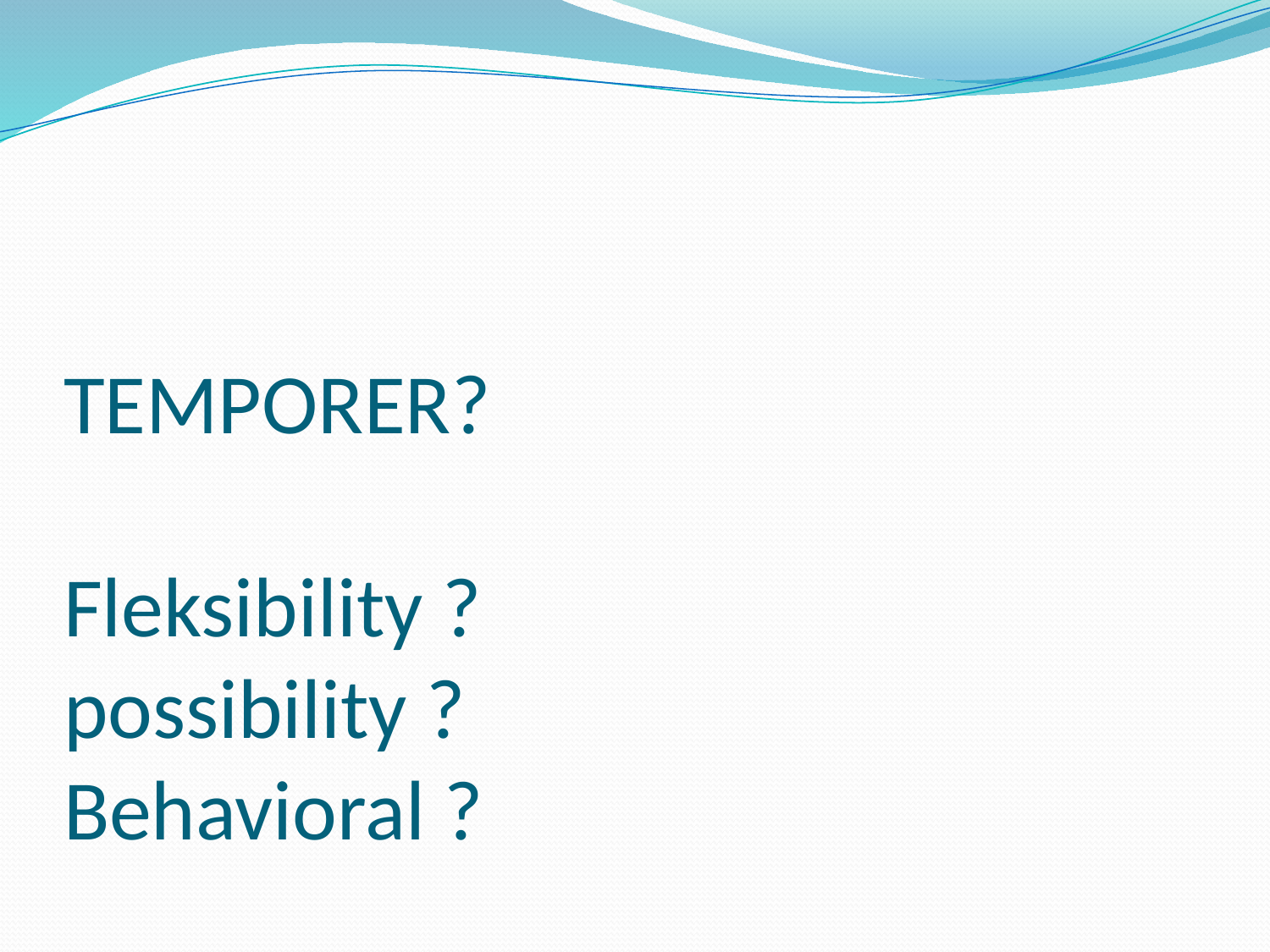

# TEMPORER? Fleksibility ? possibility ? Behavioral ?